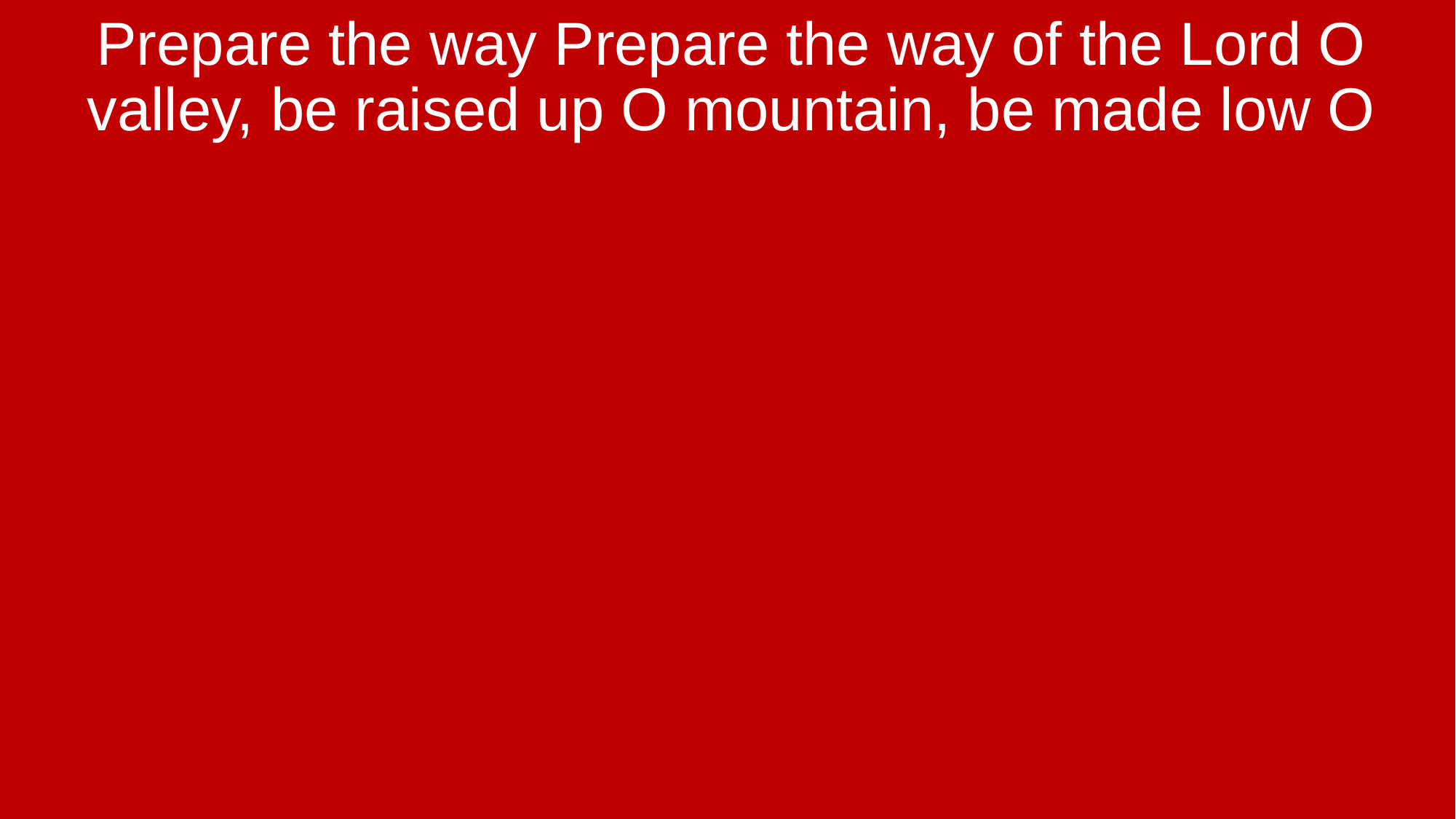

Prepare the way Prepare the way of the Lord O valley, be raised up O mountain, be made low O